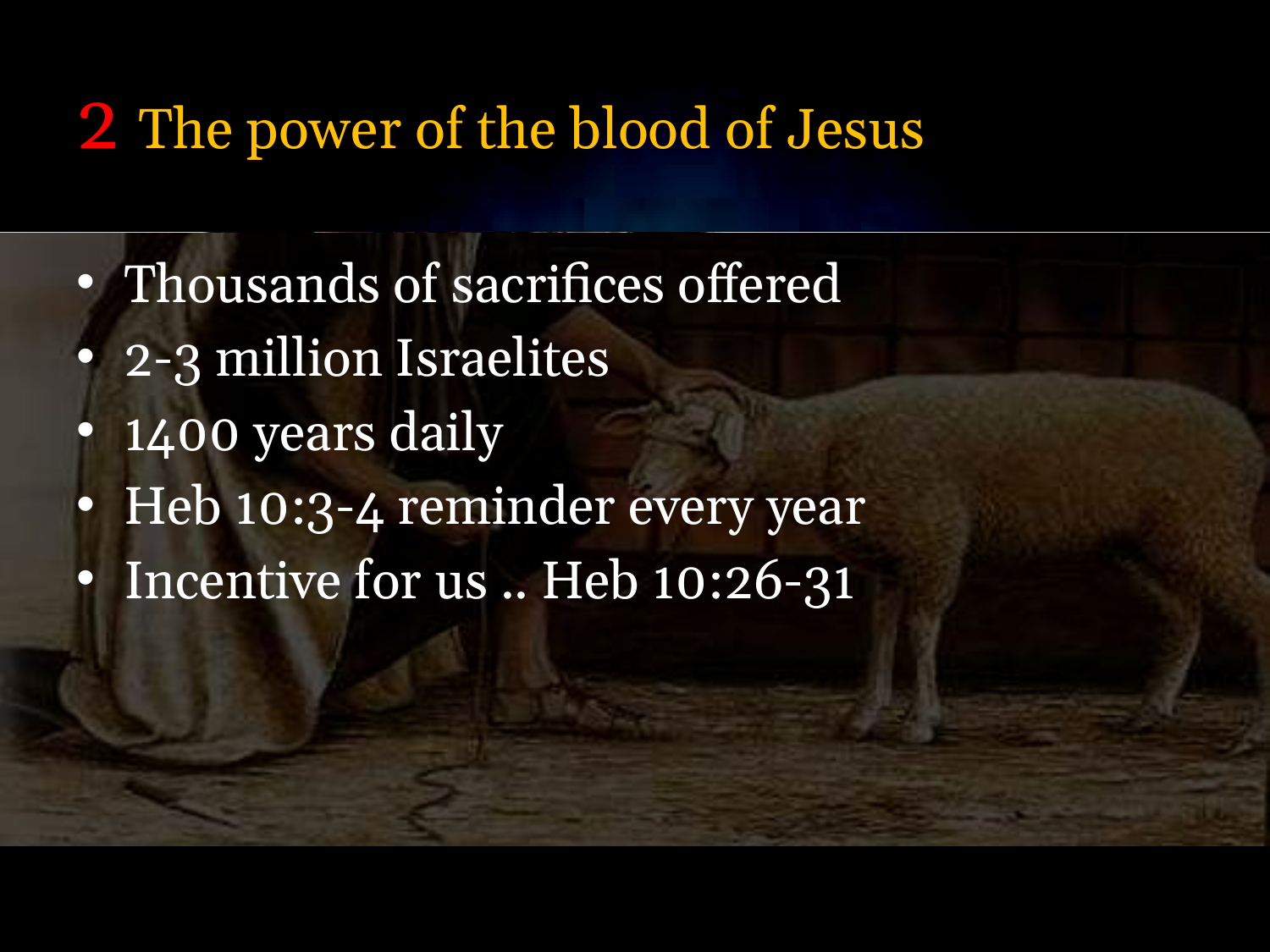

# 2 The power of the blood of Jesus
Thousands of sacrifices offered
2-3 million Israelites
1400 years daily
Heb 10:3-4 reminder every year
Incentive for us .. Heb 10:26-31